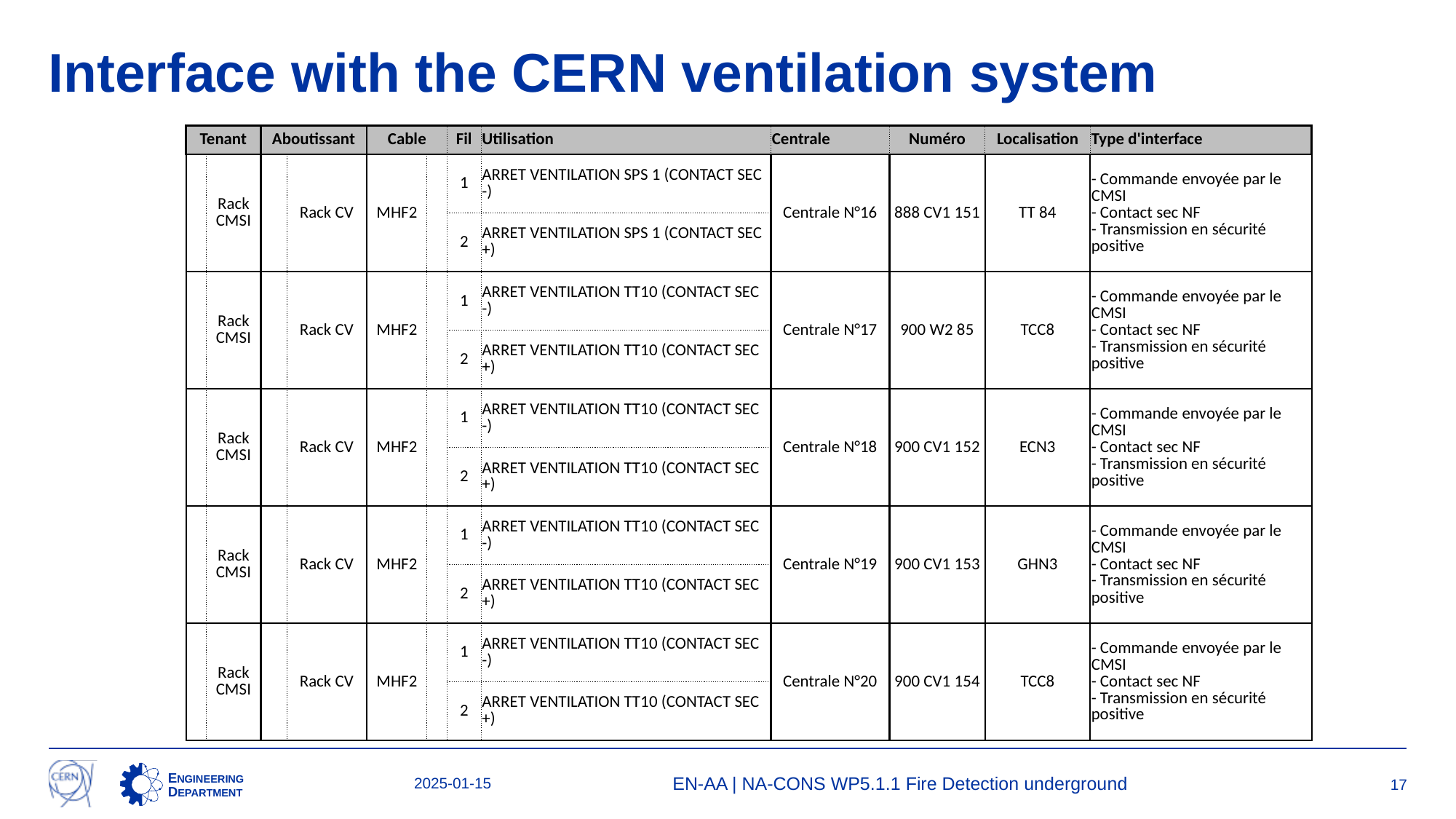

# Interface with the CERN ventilation system
| Tenant |  | Aboutissant |  | Cable |  | Fil | Utilisation | Centrale | Numéro | Localisation | Type d'interface |
| --- | --- | --- | --- | --- | --- | --- | --- | --- | --- | --- | --- |
|  | Rack CMSI |  | Rack CV | MHF2 |  | 1 | ARRET VENTILATION SPS 1 (CONTACT SEC -) | Centrale N°16 | 888 CV1 151 | TT 84 | - Commande envoyée par le CMSI - Contact sec NF - Transmission en sécurité positive |
|  |  |  |  |  |  | 2 | ARRET VENTILATION SPS 1 (CONTACT SEC +) |  |  |  |  |
|  | Rack CMSI |  | Rack CV | MHF2 |  | 1 | ARRET VENTILATION TT10 (CONTACT SEC -) | Centrale N°17 | 900 W2 85 | TCC8 | - Commande envoyée par le CMSI - Contact sec NF - Transmission en sécurité positive |
|  |  |  |  |  |  | 2 | ARRET VENTILATION TT10 (CONTACT SEC +) |  |  |  |  |
|  | Rack CMSI |  | Rack CV | MHF2 |  | 1 | ARRET VENTILATION TT10 (CONTACT SEC -) | Centrale N°18 | 900 CV1 152 | ECN3 | - Commande envoyée par le CMSI - Contact sec NF - Transmission en sécurité positive |
|  |  |  |  |  |  | 2 | ARRET VENTILATION TT10 (CONTACT SEC +) |  |  |  |  |
|  | Rack CMSI |  | Rack CV | MHF2 |  | 1 | ARRET VENTILATION TT10 (CONTACT SEC -) | Centrale N°19 | 900 CV1 153 | GHN3 | - Commande envoyée par le CMSI - Contact sec NF - Transmission en sécurité positive |
|  |  |  |  |  |  | 2 | ARRET VENTILATION TT10 (CONTACT SEC +) |  |  |  |  |
|  | Rack CMSI |  | Rack CV | MHF2 |  | 1 | ARRET VENTILATION TT10 (CONTACT SEC -) | Centrale N°20 | 900 CV1 154 | TCC8 | - Commande envoyée par le CMSI - Contact sec NF - Transmission en sécurité positive |
|  |  |  |  |  |  | 2 | ARRET VENTILATION TT10 (CONTACT SEC +) |  |  |  |  |
2025-01-15
EN-AA | NA-CONS WP5.1.1 Fire Detection underground
17